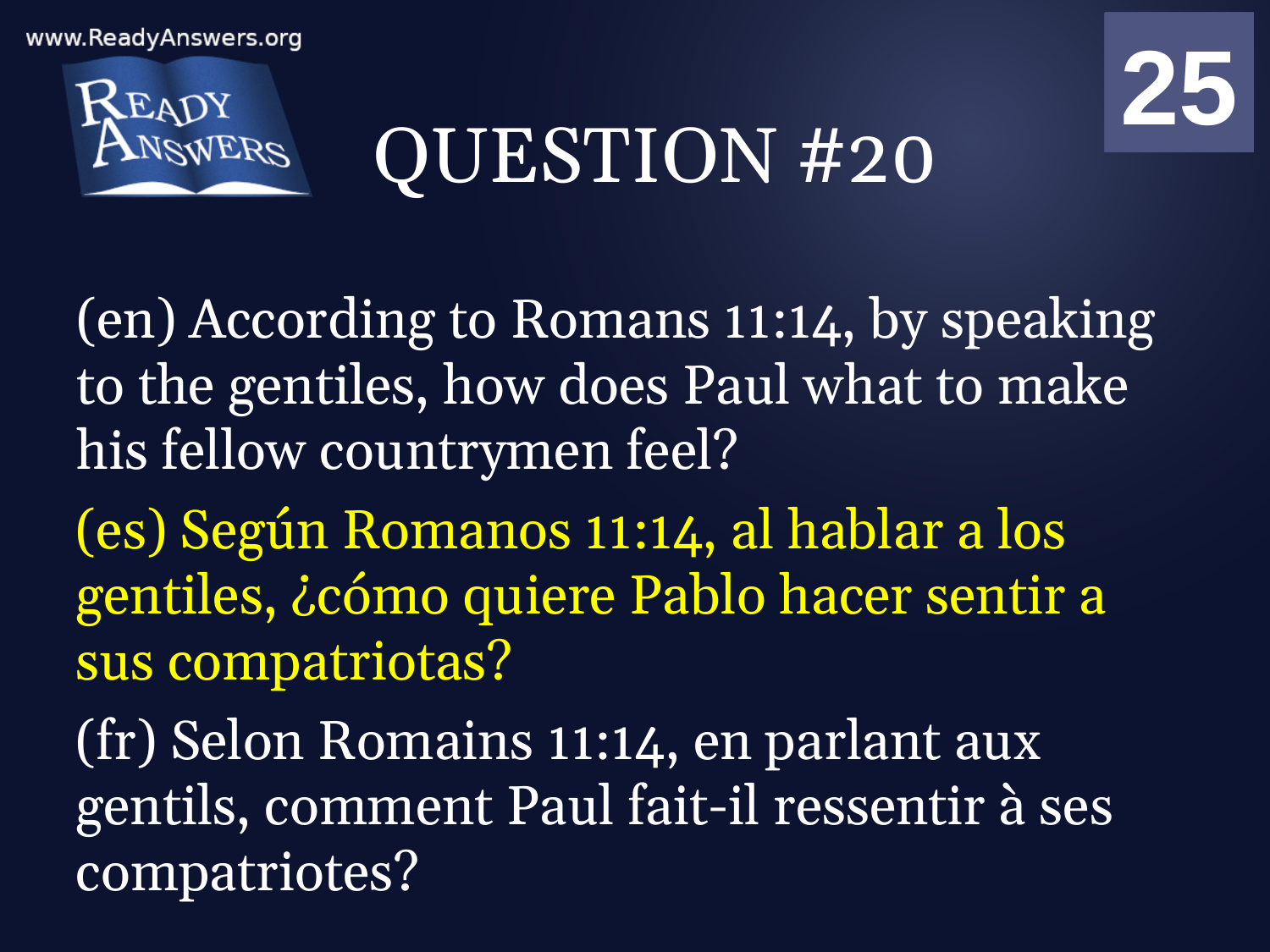

01
02
03
04
05
06
07
08
09
10
11
12
13
14
15
16
17
18
19
20
21
22
23
24
25
00
# QUESTION #20
(en) According to Romans 11:14, by speaking to the gentiles, how does Paul what to make his fellow countrymen feel?
(es) Según Romanos 11:14, al hablar a los gentiles, ¿cómo quiere Pablo hacer sentir a sus compatriotas?
(fr) Selon Romains 11:14, en parlant aux gentils, comment Paul fait-il ressentir à ses compatriotes?